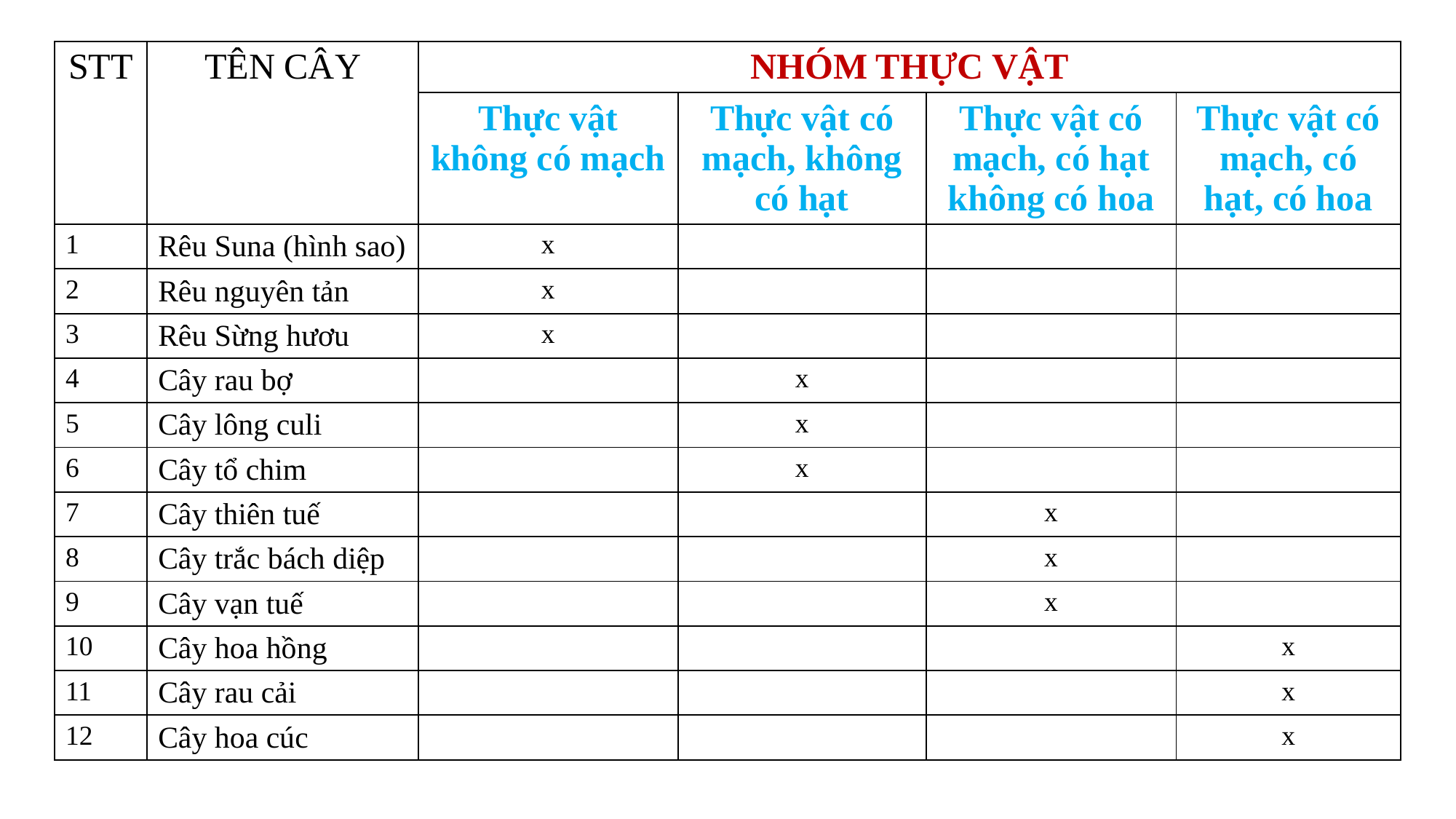

| STT | TÊN CÂY | NHÓM THỰC VẬT |  |  |  |
| --- | --- | --- | --- | --- | --- |
|  |  | Thực vật không có mạch | Thực vật có mạch, không có hạt | Thực vật có mạch, có hạt không có hoa | Thực vật có mạch, có hạt, có hoa |
| 1 | Rêu Suna (hình sao) | x |  |  |  |
| 2 | Rêu nguyên tản | x |  |  |  |
| 3 | Rêu Sừng hươu | x |  |  |  |
| 4 | Cây rau bợ |  | x |  |  |
| 5 | Cây lông culi |  | x |  |  |
| 6 | Cây tổ chim |  | x |  |  |
| 7 | Cây thiên tuế |  |  | x |  |
| 8 | Cây trắc bách diệp |  |  | x |  |
| 9 | Cây vạn tuế |  |  | x |  |
| 10 | Cây hoa hồng |  |  |  | x |
| 11 | Cây rau cải |  |  |  | x |
| 12 | Cây hoa cúc |  |  |  | x |